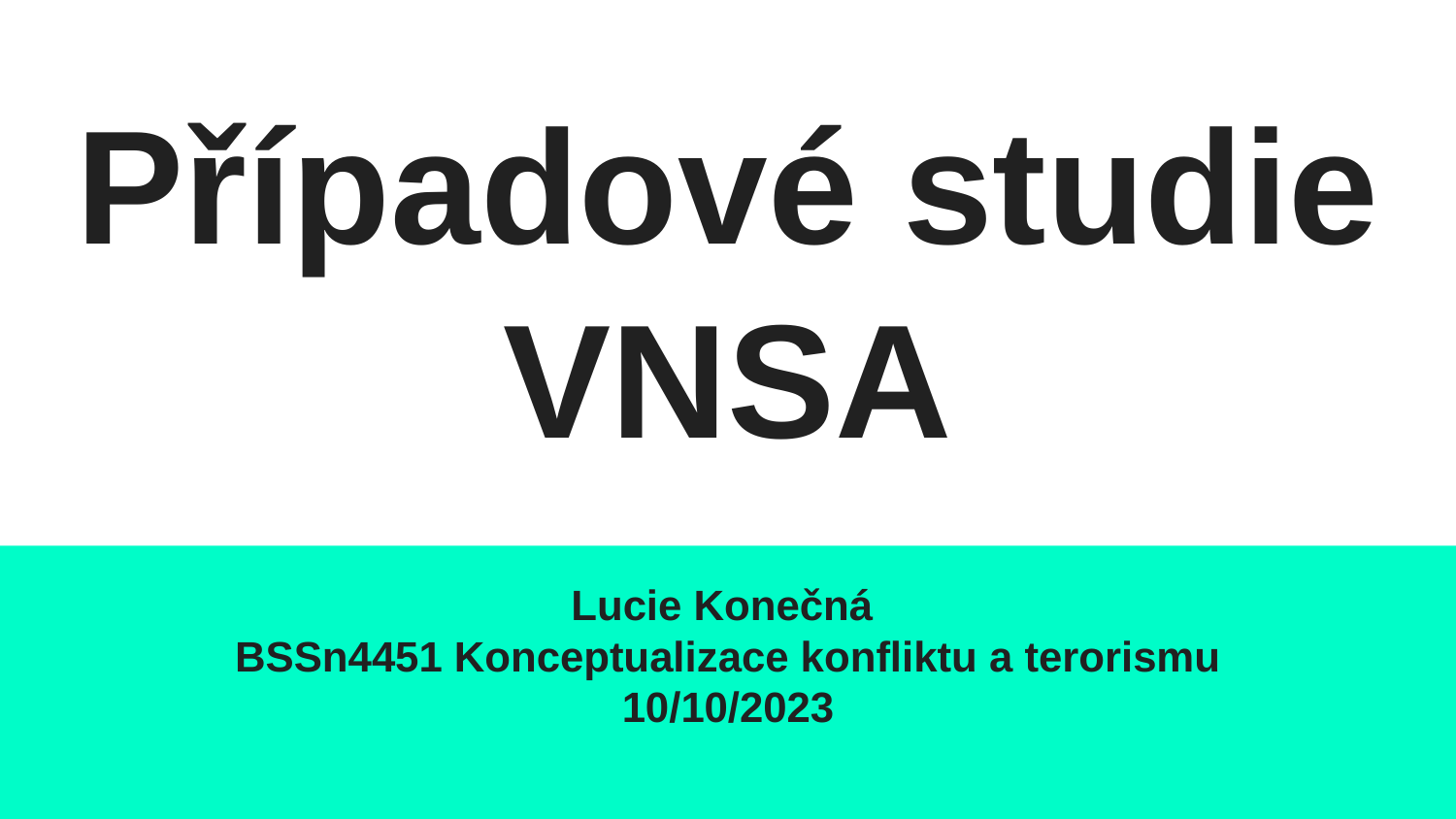

# Případové studie VNSA
Lucie Konečná
BSSn4451 Konceptualizace konfliktu a terorismu
10/10/2023